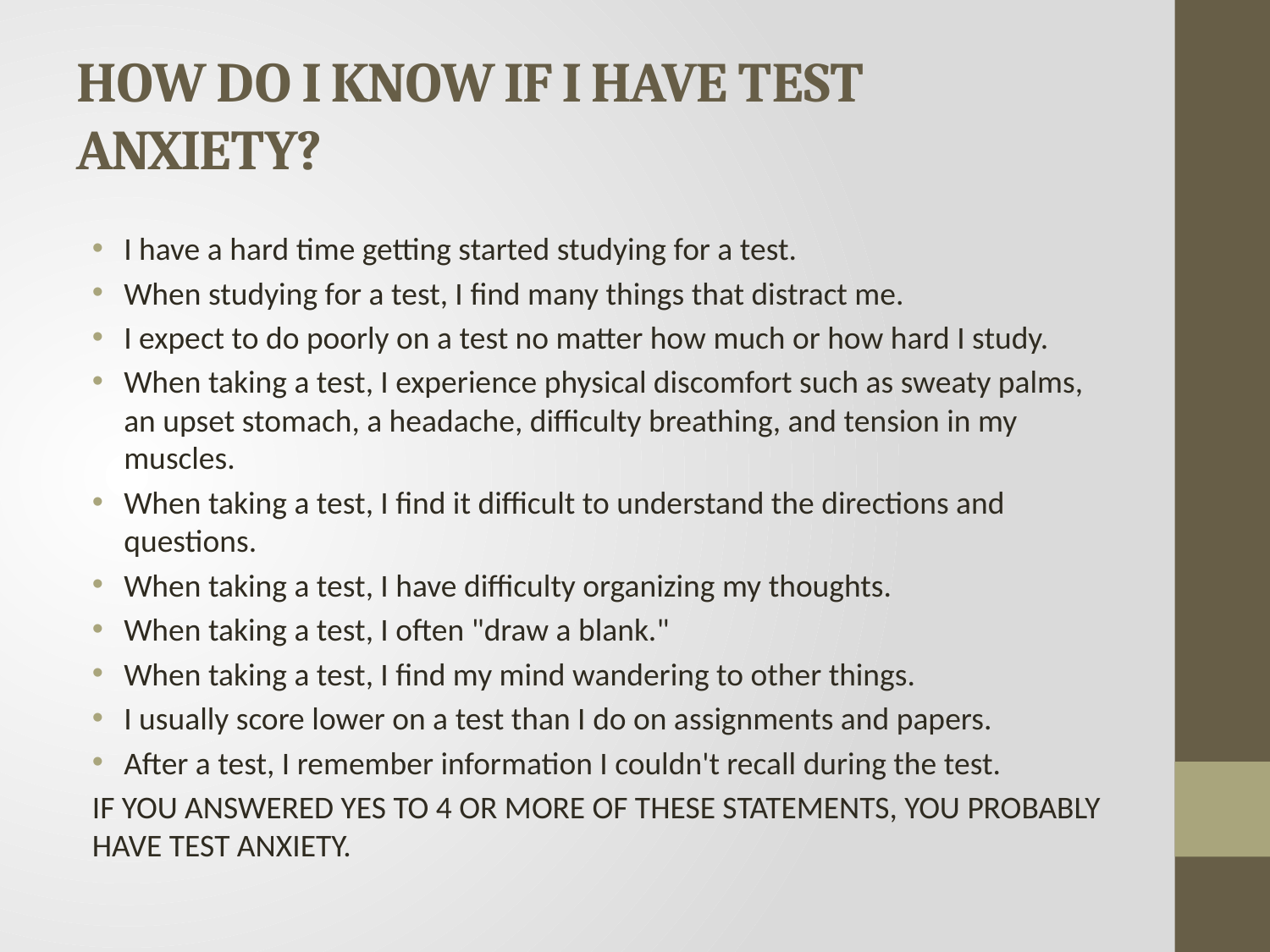

# HOW DO I KNOW IF I HAVE TEST ANXIETY?
I have a hard time getting started studying for a test.
When studying for a test, I find many things that distract me.
I expect to do poorly on a test no matter how much or how hard I study.
When taking a test, I experience physical discomfort such as sweaty palms, an upset stomach, a headache, difficulty breathing, and tension in my muscles.
When taking a test, I find it difficult to understand the directions and questions.
When taking a test, I have difficulty organizing my thoughts.
When taking a test, I often "draw a blank."
When taking a test, I find my mind wandering to other things.
I usually score lower on a test than I do on assignments and papers.
After a test, I remember information I couldn't recall during the test.
IF YOU ANSWERED YES TO 4 OR MORE OF THESE STATEMENTS, YOU PROBABLY HAVE TEST ANXIETY.